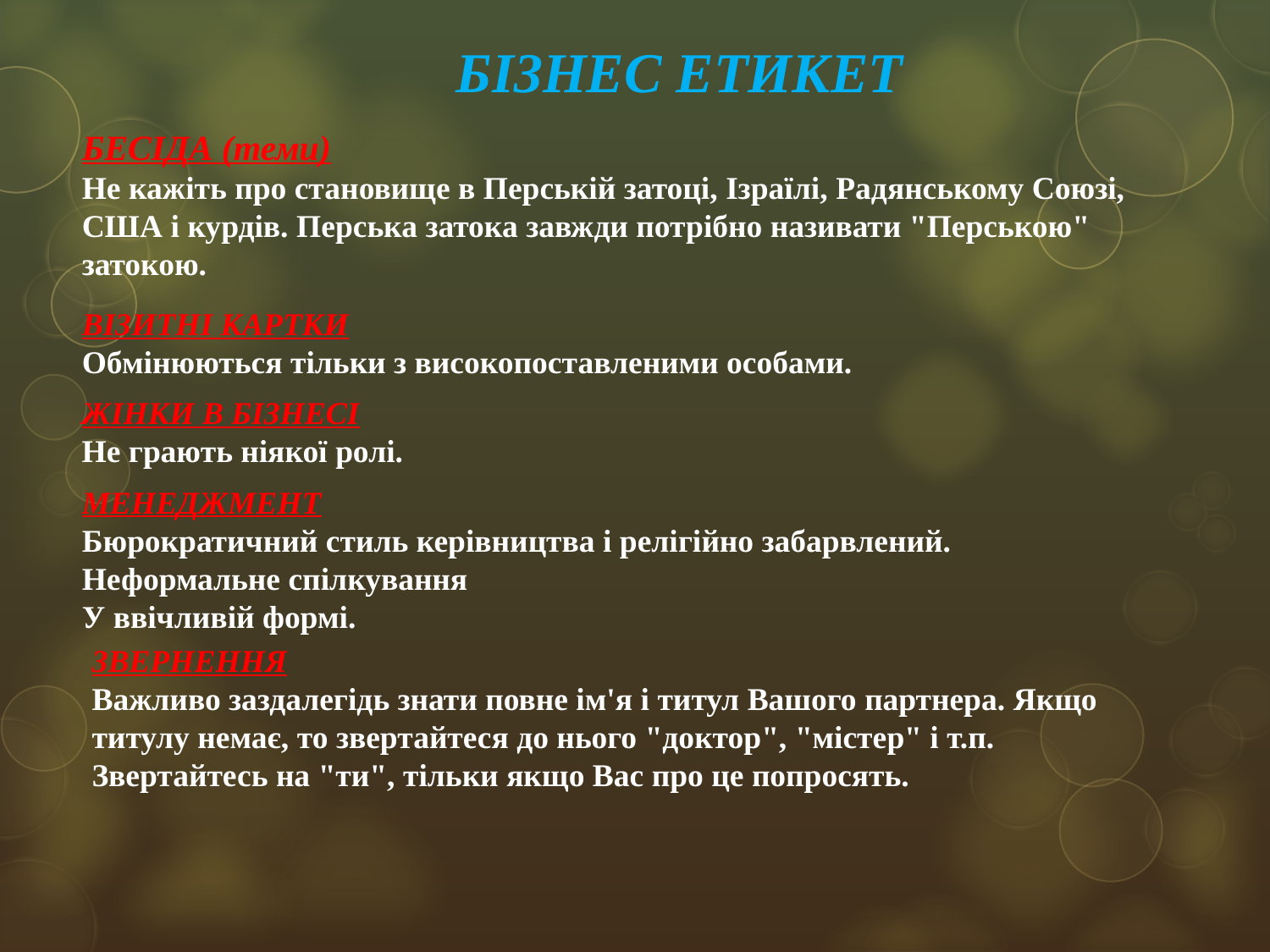

БІЗНЕС ЕТИКЕТ
БЕСІДА (теми)
Не кажіть про становище в Перській затоці, Ізраїлі, Радянському Союзі, США і курдів. Перська затока завжди потрібно називати "Перською" затокою.
ВІЗИТНІ КАРТКИ
Обмінюються тільки з високопоставленими особами.
ЖІНКИ В БІЗНЕСІ
Не грають ніякої ролі.
МЕНЕДЖМЕНТ
Бюрократичний стиль керівництва і релігійно забарвлений.
Неформальне спілкування
У ввічливій формі.
ЗВЕРНЕННЯ
Важливо заздалегідь знати повне ім'я і титул Вашого партнера. Якщо титулу немає, то звертайтеся до нього "доктор", "містер" і т.п. Звертайтесь на "ти", тільки якщо Вас про це попросять.